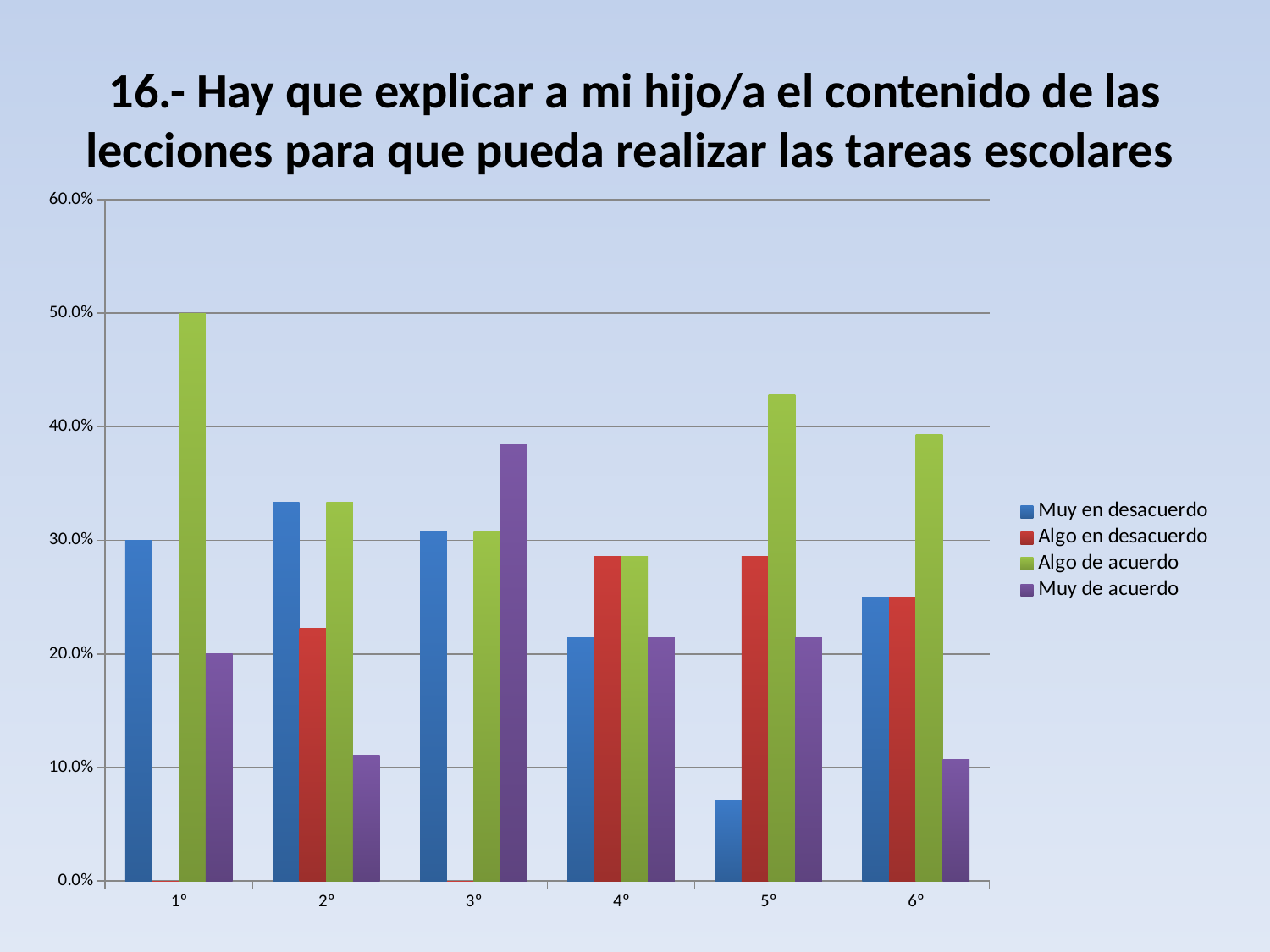

# 16.- Hay que explicar a mi hijo/a el contenido de las lecciones para que pueda realizar las tareas escolares

### Chart

| Category | Muy en desacuerdo | Algo en desacuerdo | Algo de acuerdo | Muy de acuerdo |
|---|---|---|---|---|
| 1º | 0.3000000000000003 | 0.0 | 0.5 | 0.2 |
| 2º | 0.3333333333333333 | 0.2222222222222222 | 0.3333333333333333 | 0.1111111111111111 |
| 3º | 0.3076923076923078 | 0.0 | 0.3076923076923078 | 0.3846153846153848 |
| 4º | 0.21428571428571427 | 0.2857142857142864 | 0.2857142857142864 | 0.21428571428571427 |
| 5º | 0.07142857142857142 | 0.2857142857142864 | 0.42857142857142855 | 0.21428571428571427 |
| 6º | 0.25 | 0.25 | 0.39285714285714346 | 0.10714285714285714 |